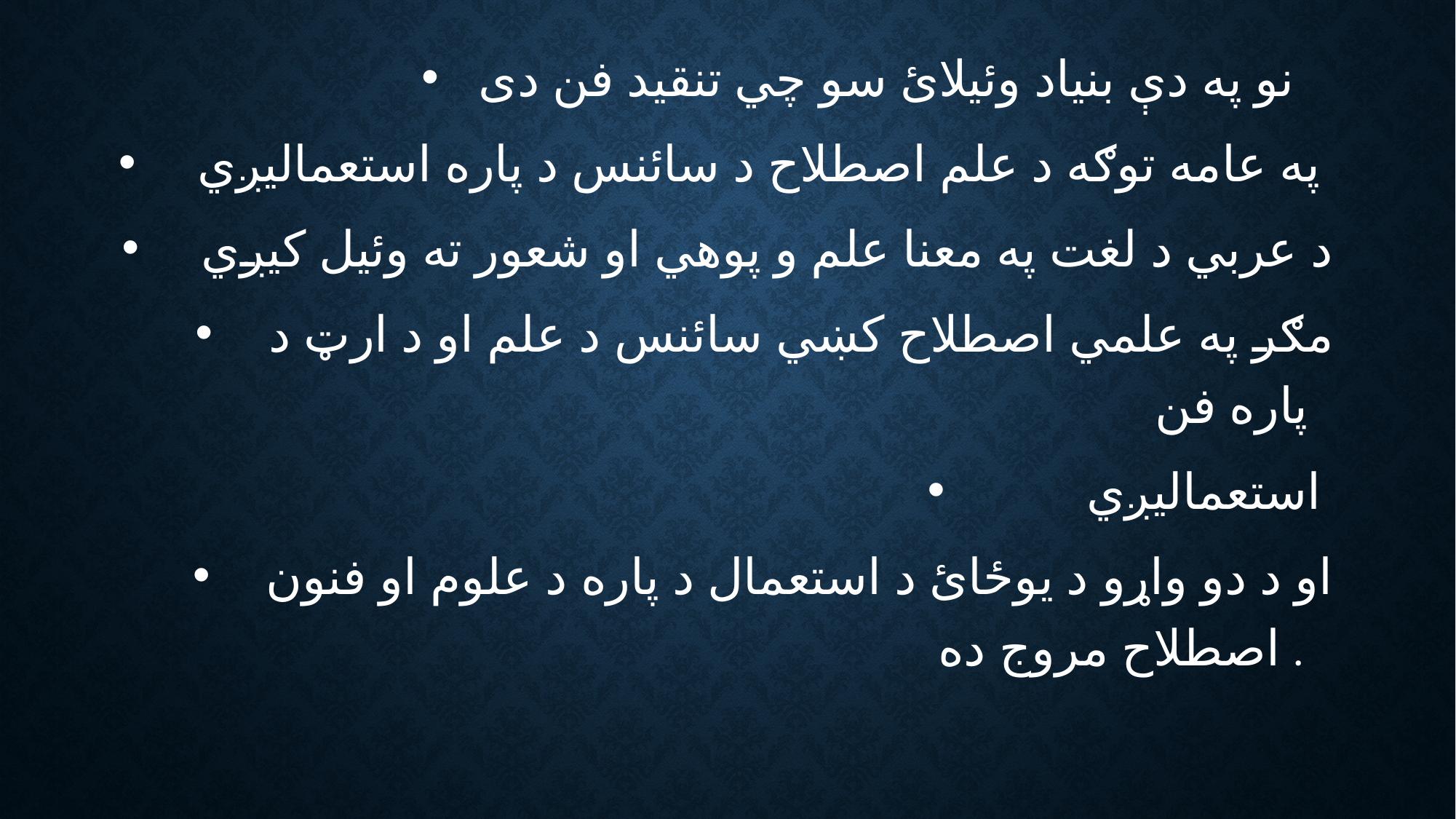

نو په دې بنياد وئيلائ سو چي تنقيد فن دی
    په عامه توګه د علم اصطلاح د سائنس د پاره استعماليږي
    د عربي د لغت په معنا علم و پوهي او شعور ته وئيل کيږي
   مګر په علمي اصطلاح کښي سائنس د علم او د ارټ د پاره فن
    استعماليږي
   او د دو واړو د يوځائ د استعمال د پاره د علوم او فنون اصطلاح مروج ده .